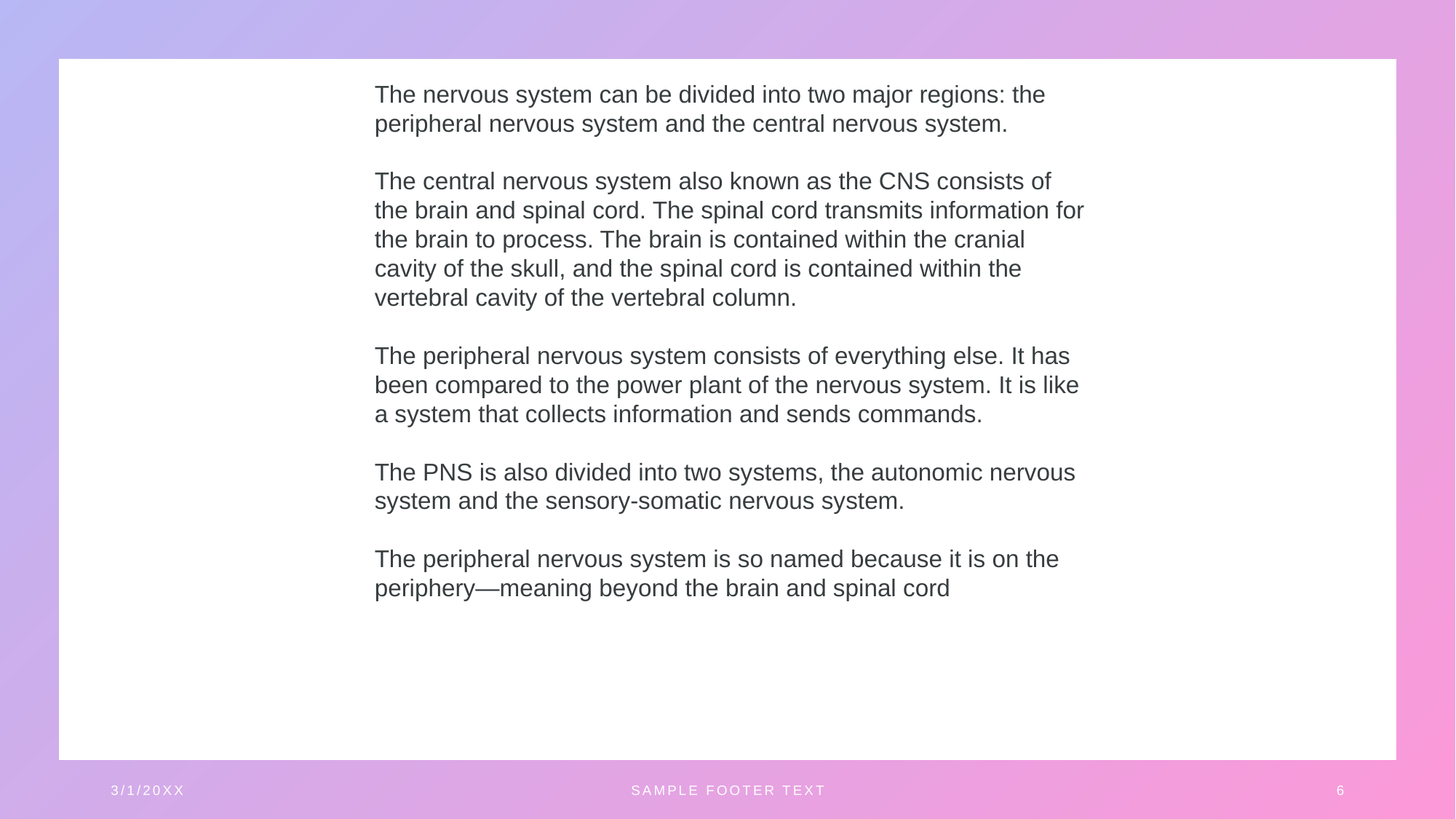

The nervous system can be divided into two major regions: the peripheral nervous system and the central nervous system.

The central nervous system also known as the CNS consists of the brain and spinal cord. The spinal cord transmits information for the brain to process. The brain is contained within the cranial cavity of the skull, and the spinal cord is contained within the vertebral cavity of the vertebral column.

The peripheral nervous system consists of everything else. It has been compared to the power plant of the nervous system. It is like a system that collects information and sends commands.

The PNS is also divided into two systems, the autonomic nervous system and the sensory-somatic nervous system.

The peripheral nervous system is so named because it is on the periphery—meaning beyond the brain and spinal cord
3/1/20XX
SAMPLE FOOTER TEXT
6